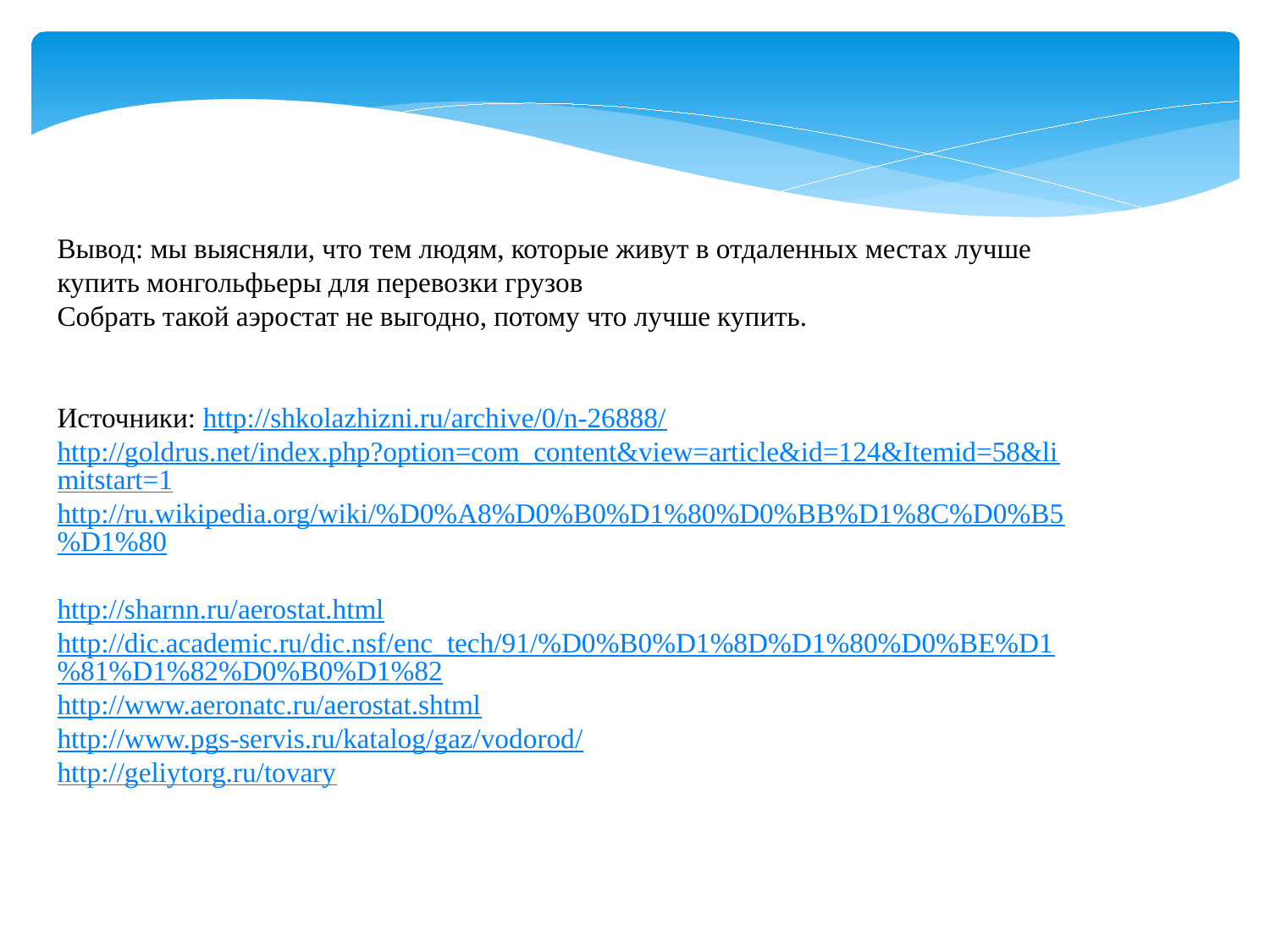

Вывод: мы выясняли, что тем людям, которые живут в отдаленных местах лучше купить монгольфьеры для перевозки грузов
Собрать такой аэростат не выгодно, потому что лучше купить.

Источники: http://shkolazhizni.ru/archive/0/n-26888/
http://goldrus.net/index.php?option=com_content&view=article&id=124&Itemid=58&limitstart=1
http://ru.wikipedia.org/wiki/%D0%A8%D0%B0%D1%80%D0%BB%D1%8C%D0%B5%D1%80
http://sharnn.ru/aerostat.html
http://dic.academic.ru/dic.nsf/enc_tech/91/%D0%B0%D1%8D%D1%80%D0%BE%D1%81%D1%82%D0%B0%D1%82
http://www.aeronatc.ru/aerostat.shtml
http://www.pgs-servis.ru/katalog/gaz/vodorod/
http://geliytorg.ru/tovary